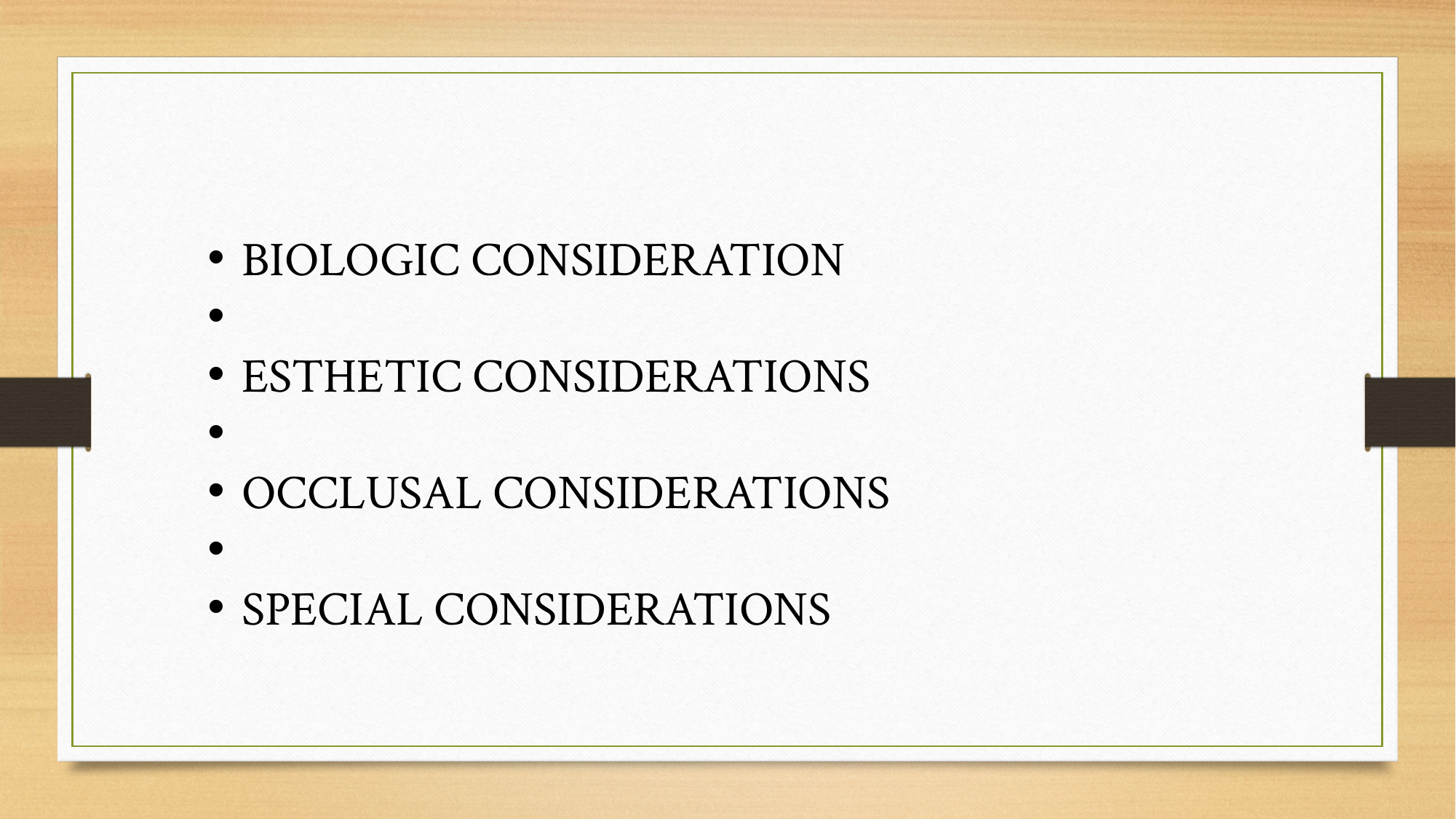

BIOLOGIC CONSIDERATION

ESTHETIC CONSIDERATIONS

OCCLUSAL CONSIDERATIONS

SPECIAL CONSIDERATIONS